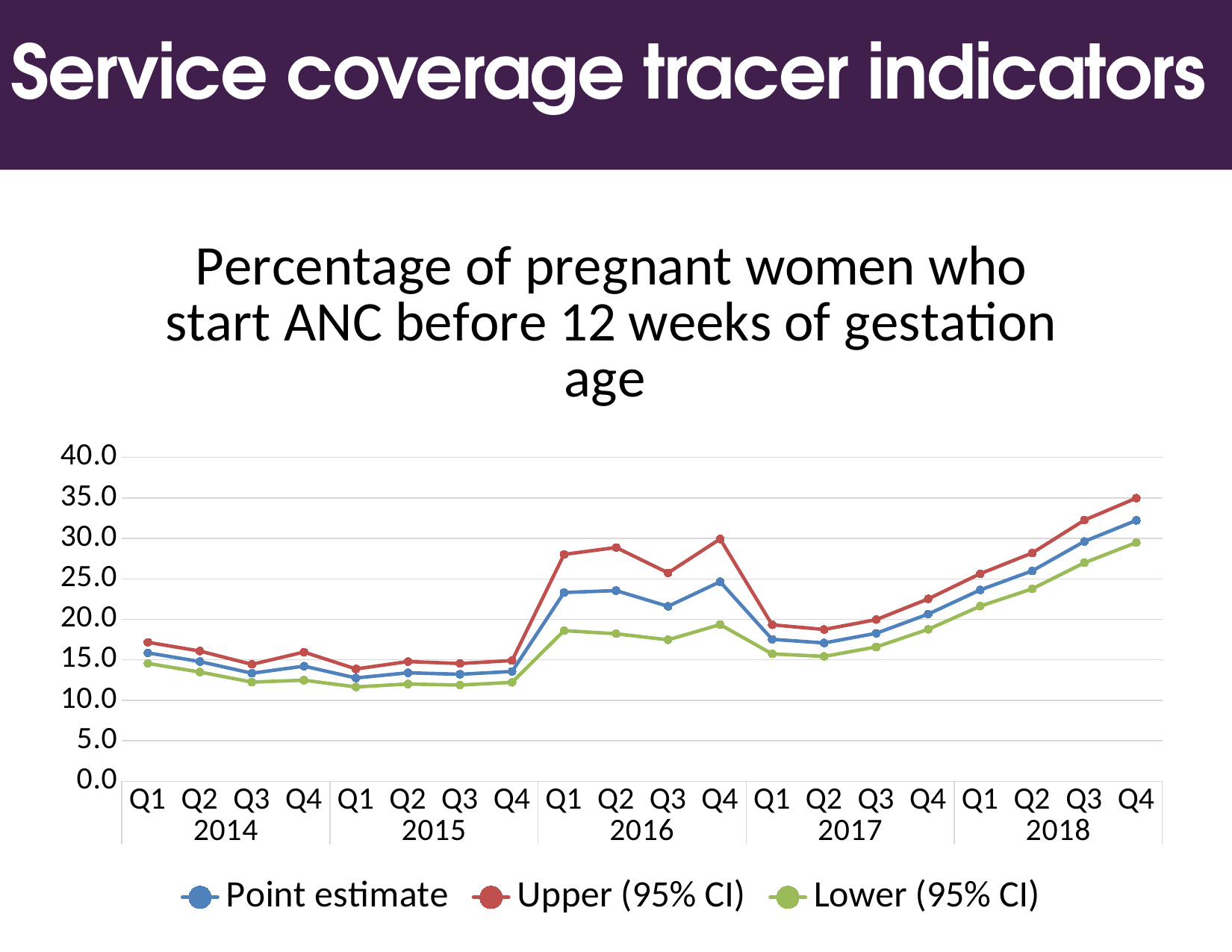

Service coverage tracer indicators

### Chart: Percentage of pregnant women who start ANC before 12 weeks of gestation age

| Category | Point estimate | Upper (95% CI) | Lower (95% CI) |
|---|---|---|---|
| Q1 | 15.8603658536585 | 17.1679259486284 | 14.552805758688681 |
| Q2 | 14.789634146341461 | 16.08578116897362 | 13.4934871237093 |
| Q3 | 13.346951219512192 | 14.440957888666754 | 12.25294455035763 |
| Q4 | 14.220731707317075 | 15.959040747280877 | 12.482422667353273 |
| Q1 | 12.762111801242238 | 13.872675530881285 | 11.651548071603191 |
| Q2 | 13.400372670807453 | 14.786875214077849 | 12.013870127537057 |
| Q3 | 13.216149068322988 | 14.54441133100638 | 11.887886805639596 |
| Q4 | 13.565590062111799 | 14.911246990869993 | 12.219933133353605 |
| Q1 | 23.31521739130436 | 28.02451572409186 | 18.605919058516857 |
| Q2 | 23.553260869565225 | 28.884717593738195 | 18.221804145392255 |
| Q3 | 21.60597826086956 | 25.738031149323152 | 17.473925372415966 |
| Q4 | 24.6429347826087 | 29.931094972300677 | 19.354774592916726 |
| Q1 | 17.532065217391303 | 19.327061922847495 | 15.73706851193511 |
| Q2 | 17.088043478260875 | 18.749440478544727 | 15.426646477977021 |
| Q3 | 18.280434782608687 | 19.969792438896153 | 16.59107712632122 |
| Q4 | 20.648369565217386 | 22.529480316254336 | 18.767258814180437 |
| Q1 | 23.63532608695653 | 25.639913725485417 | 21.63073844842764 |
| Q2 | 25.991304347826077 | 28.207416724873262 | 23.77519197077889 |
| Q3 | 29.62717391304348 | 32.26052024077658 | 26.99382758531038 |
| Q4 | 32.23206521739132 | 34.97915894055511 | 29.484971494227533 |